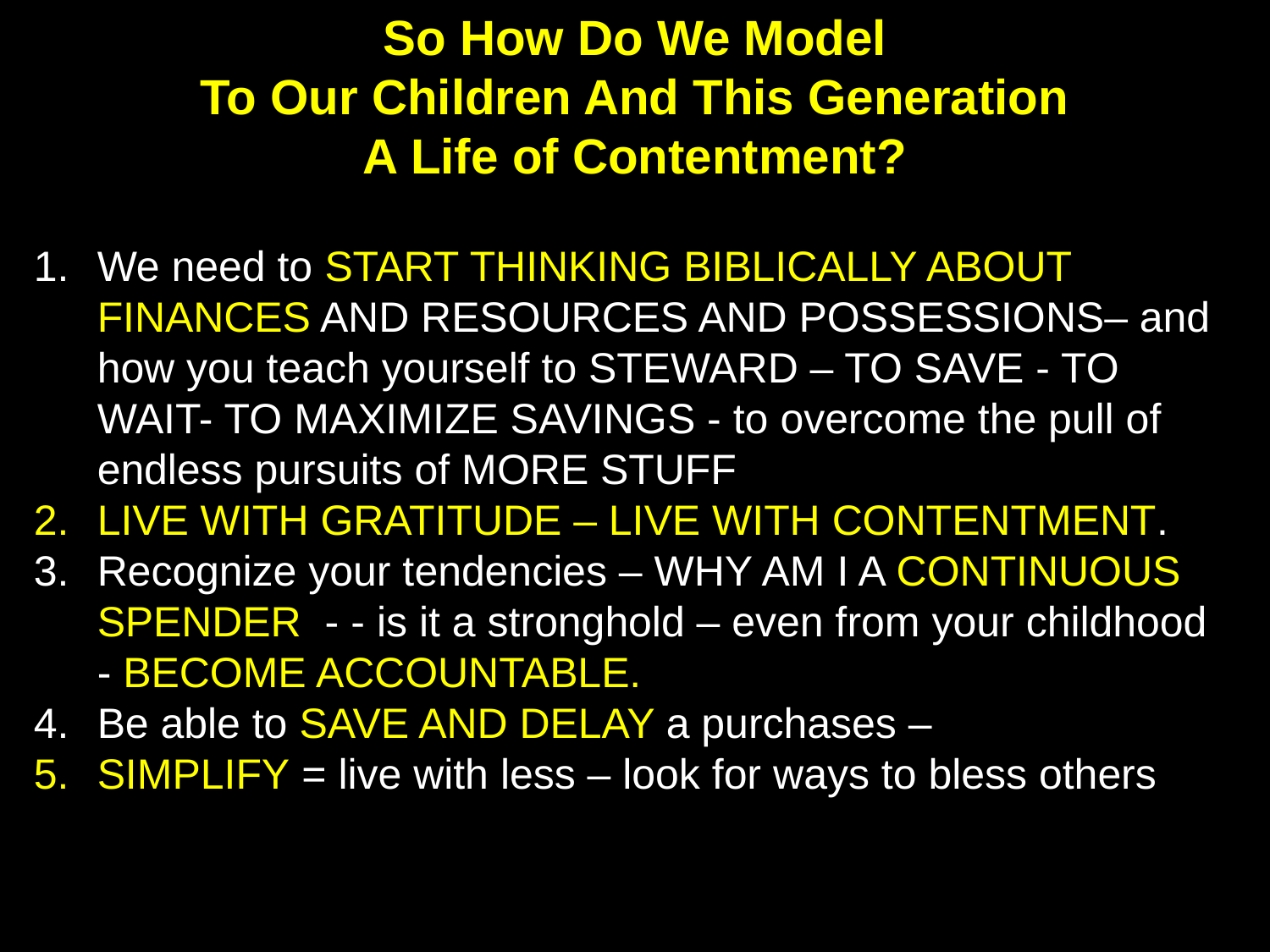

So How Do We Model
To Our Children And This Generation
A Life of Contentment?

We need to START THINKING BIBLICALLY ABOUT FINANCES AND RESOURCES AND POSSESSIONS– and how you teach yourself to STEWARD – TO SAVE - TO WAIT- TO MAXIMIZE SAVINGS - to overcome the pull of endless pursuits of MORE STUFF
LIVE WITH GRATITUDE – LIVE WITH CONTENTMENT.
Recognize your tendencies – WHY AM I A CONTINUOUS SPENDER  - - is it a stronghold – even from your childhood - BECOME ACCOUNTABLE.
Be able to SAVE AND DELAY a purchases –
SIMPLIFY = live with less – look for ways to bless others